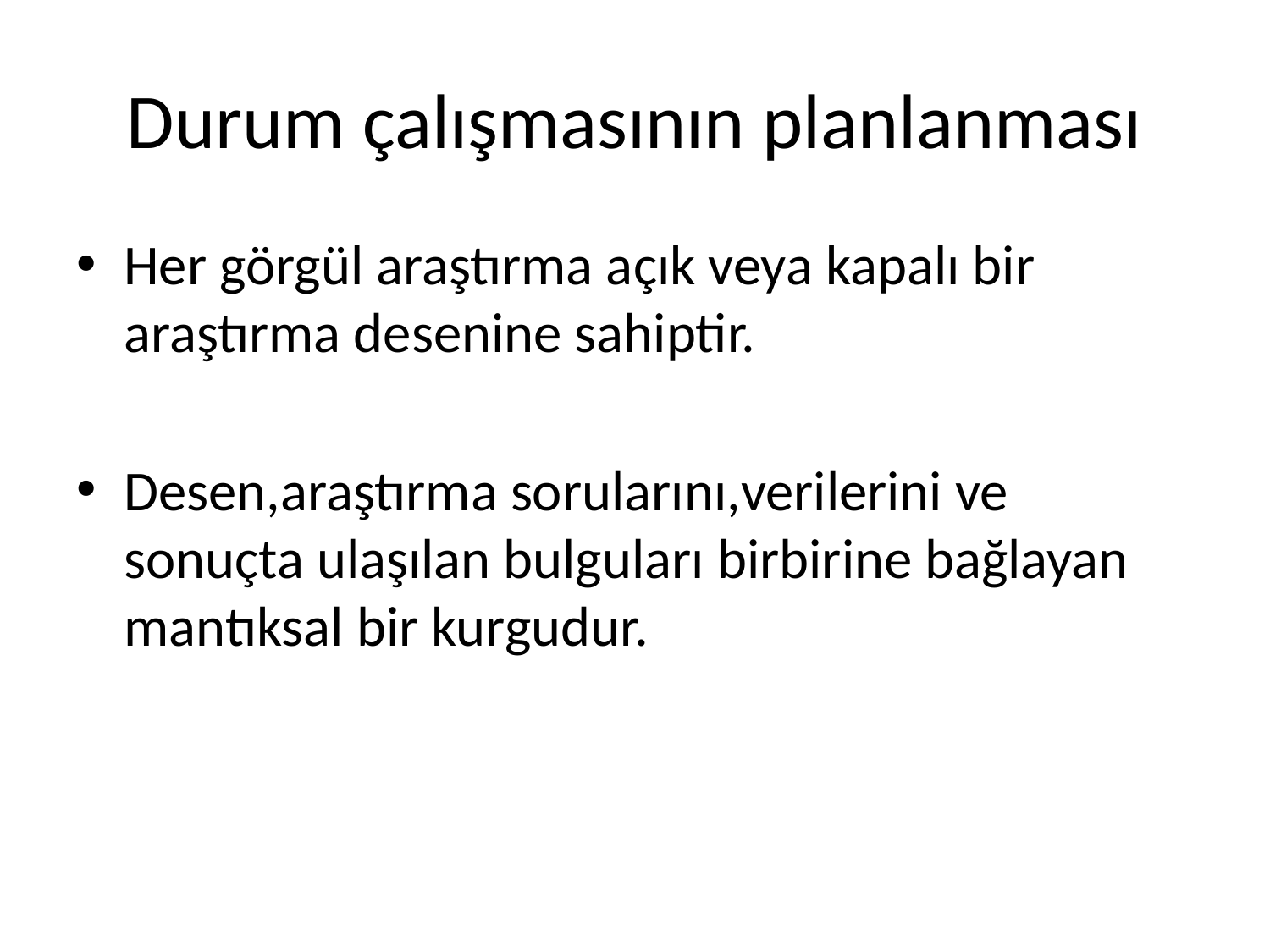

# Durum çalışmasının planlanması
Her görgül araştırma açık veya kapalı bir araştırma desenine sahiptir.

Desen,araştırma sorularını,verilerini ve sonuçta ulaşılan bulguları birbirine bağlayan mantıksal bir kurgudur.